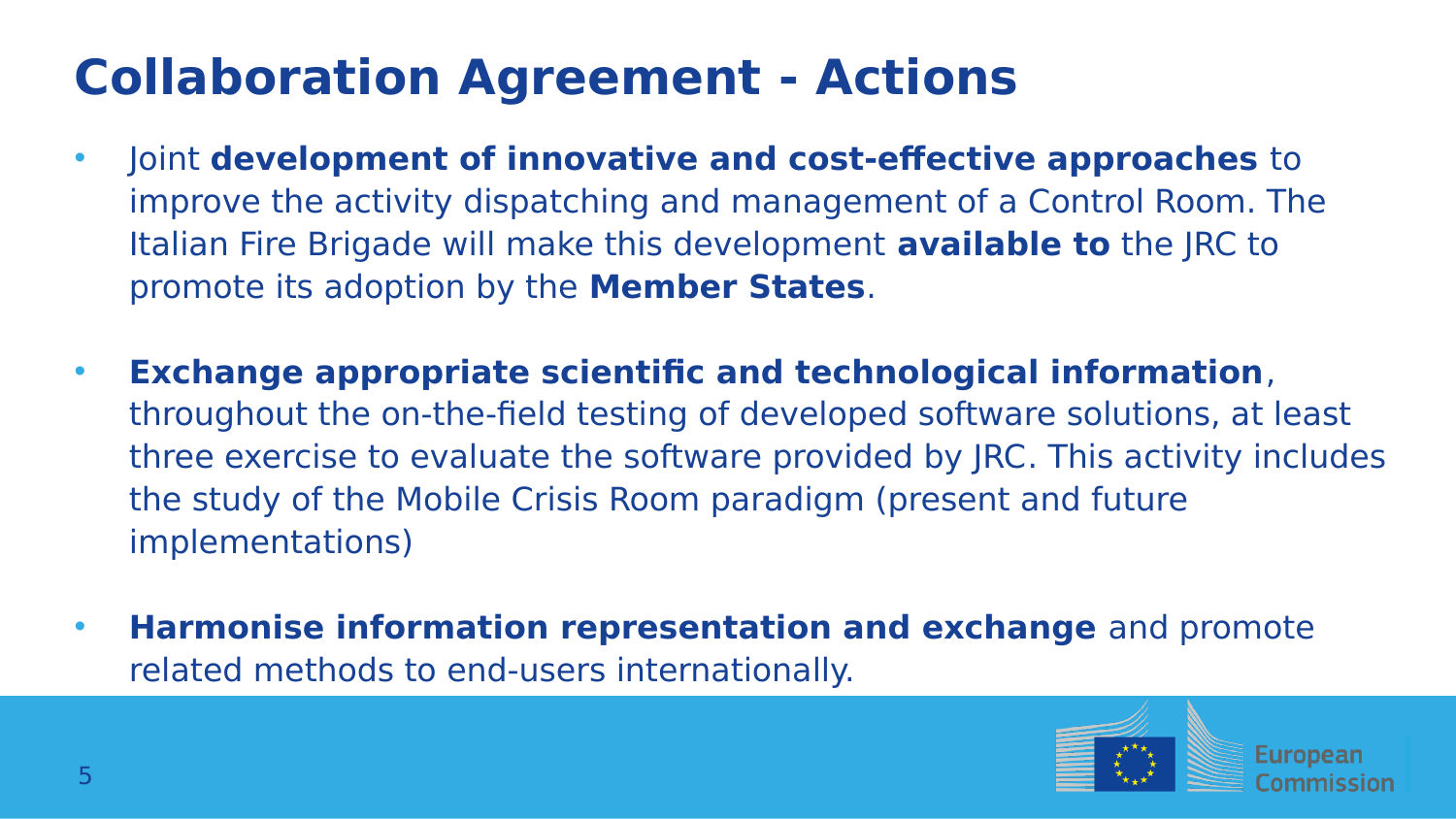

# Collaboration Agreement - Actions
Joint development of innovative and cost-effective approaches to improve the activity dispatching and management of a Control Room. The Italian Fire Brigade will make this development available to the JRC to promote its adoption by the Member States.

Exchange appropriate scientific and technological information, throughout the on-the-field testing of developed software solutions, at least three exercise to evaluate the software provided by JRC. This activity includes the study of the Mobile Crisis Room paradigm (present and future implementations)

Harmonise information representation and exchange and promote related methods to end-users internationally.